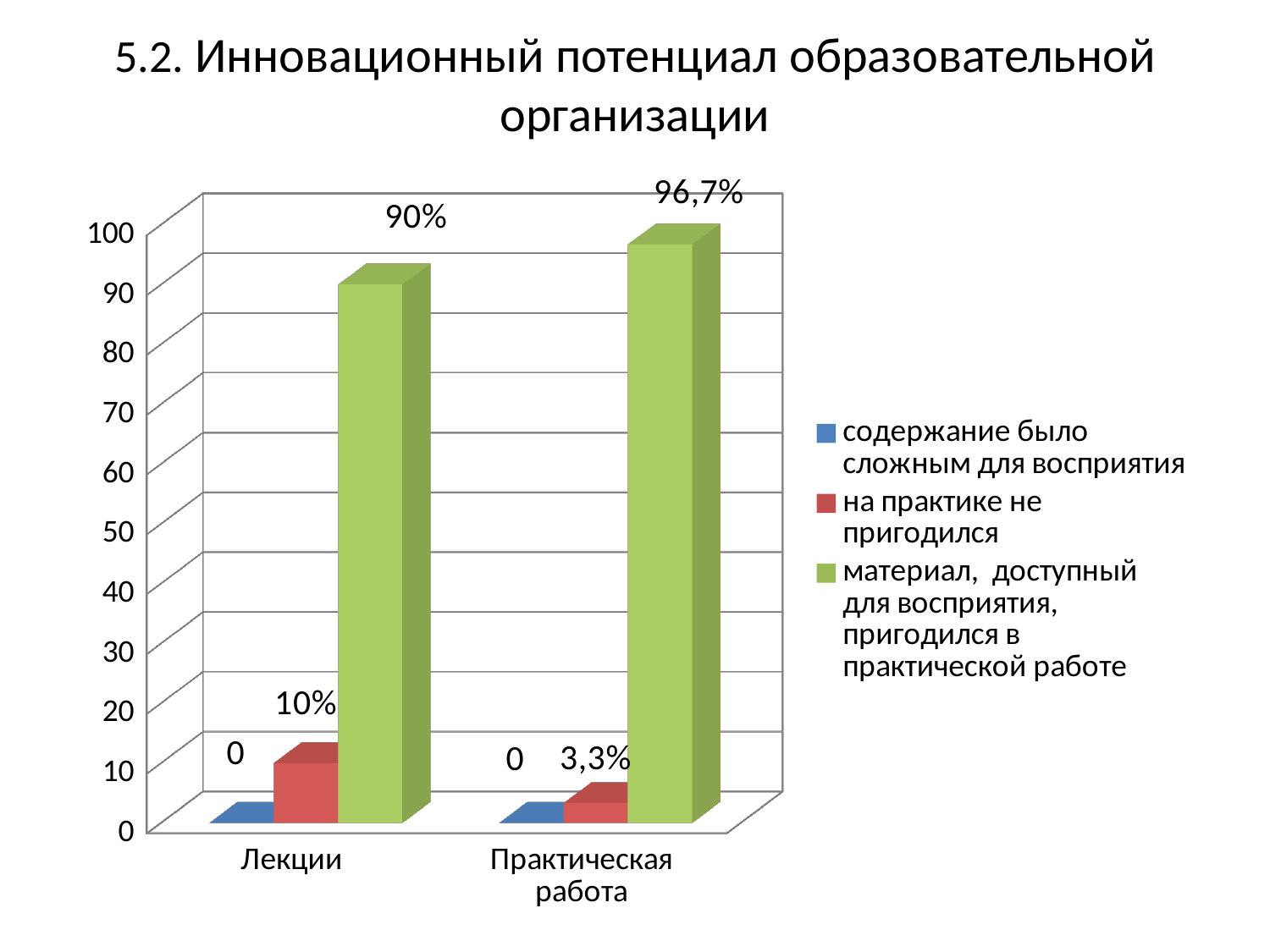

# 5.2. Инновационный потенциал образовательной организации

[unsupported chart]